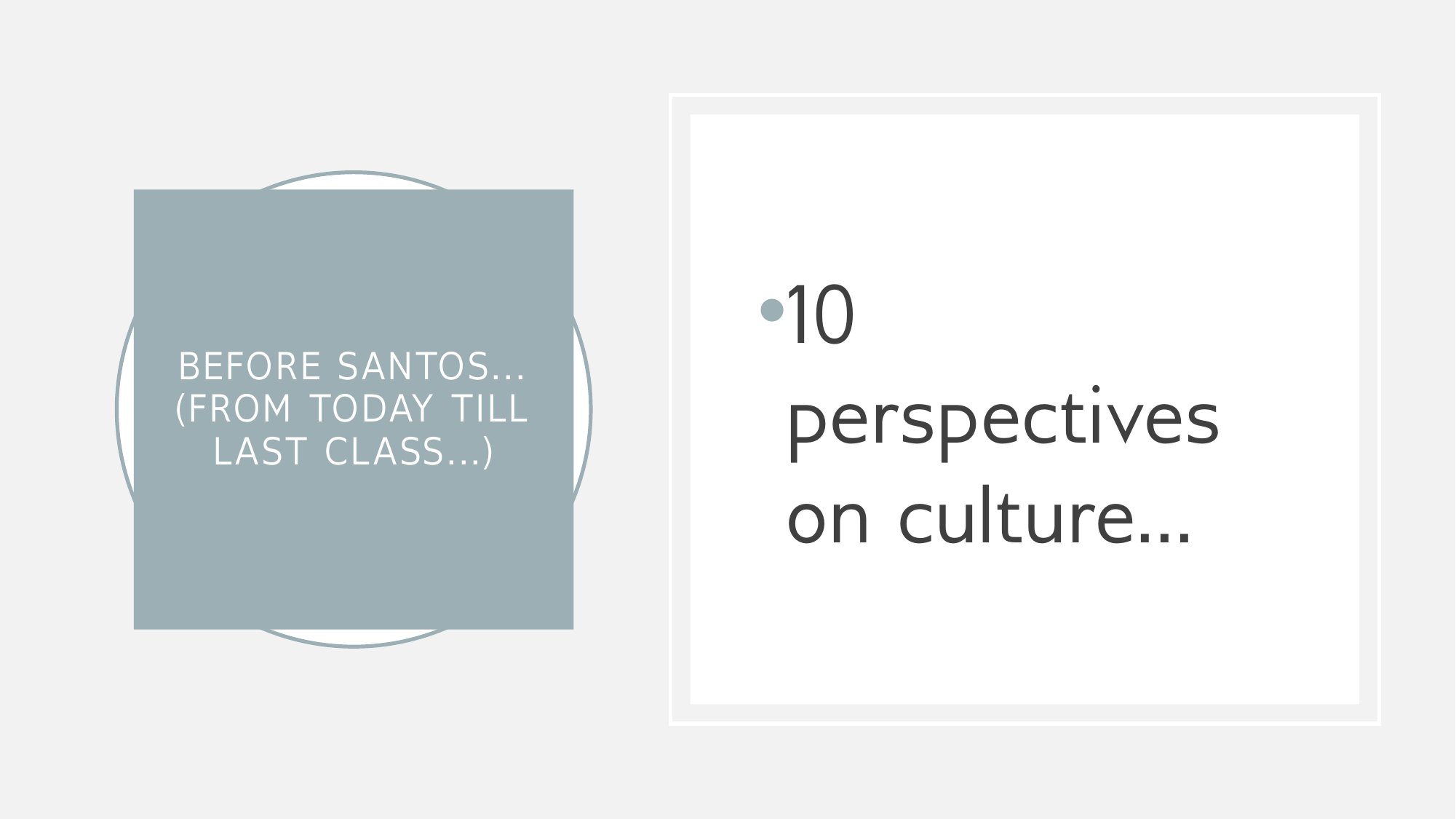

10 perspectives on culture...
# Before santos... (from today till last class...)